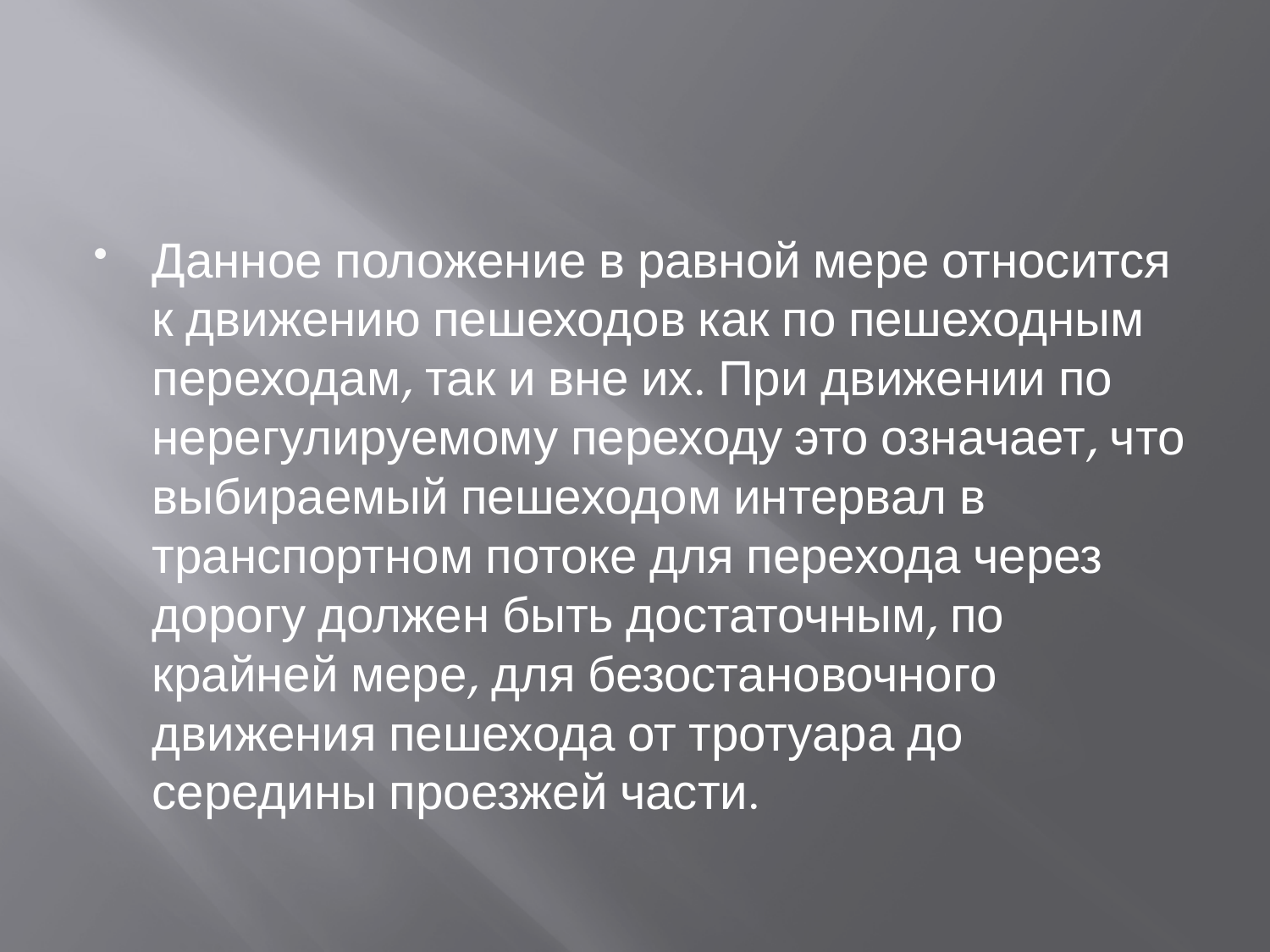

#
Данное положение в равной мере относится к движению пешеходов как по пешеходным переходам, так и вне их. При движении по нерегулируемому переходу это означает, что выбираемый пешеходом интервал в транспортном потоке для перехода через дорогу должен быть достаточным, по крайней мере, для безостановочного движения пешехода от тротуара до середины проезжей части.